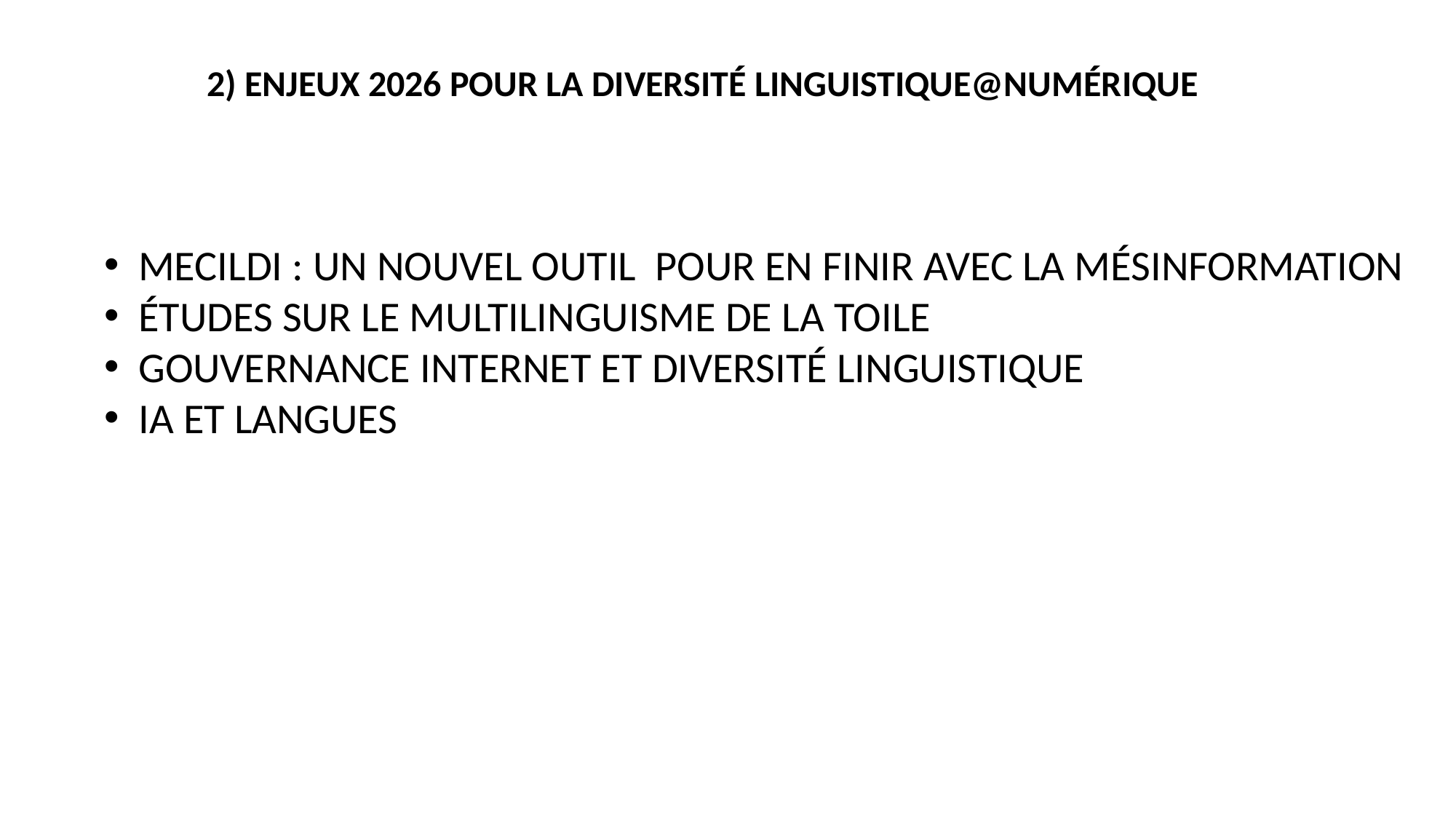

2) ENJEUX 2026 POUR LA DIVERSITÉ LINGUISTIQUE@NUMÉRIQUE
MECILDI : UN NOUVEL OUTIL  POUR EN FINIR AVEC LA MÉSINFORMATION
ÉTUDES SUR LE MULTILINGUISME DE LA TOILE
GOUVERNANCE INTERNET ET DIVERSITÉ LINGUISTIQUE
IA ET LANGUES